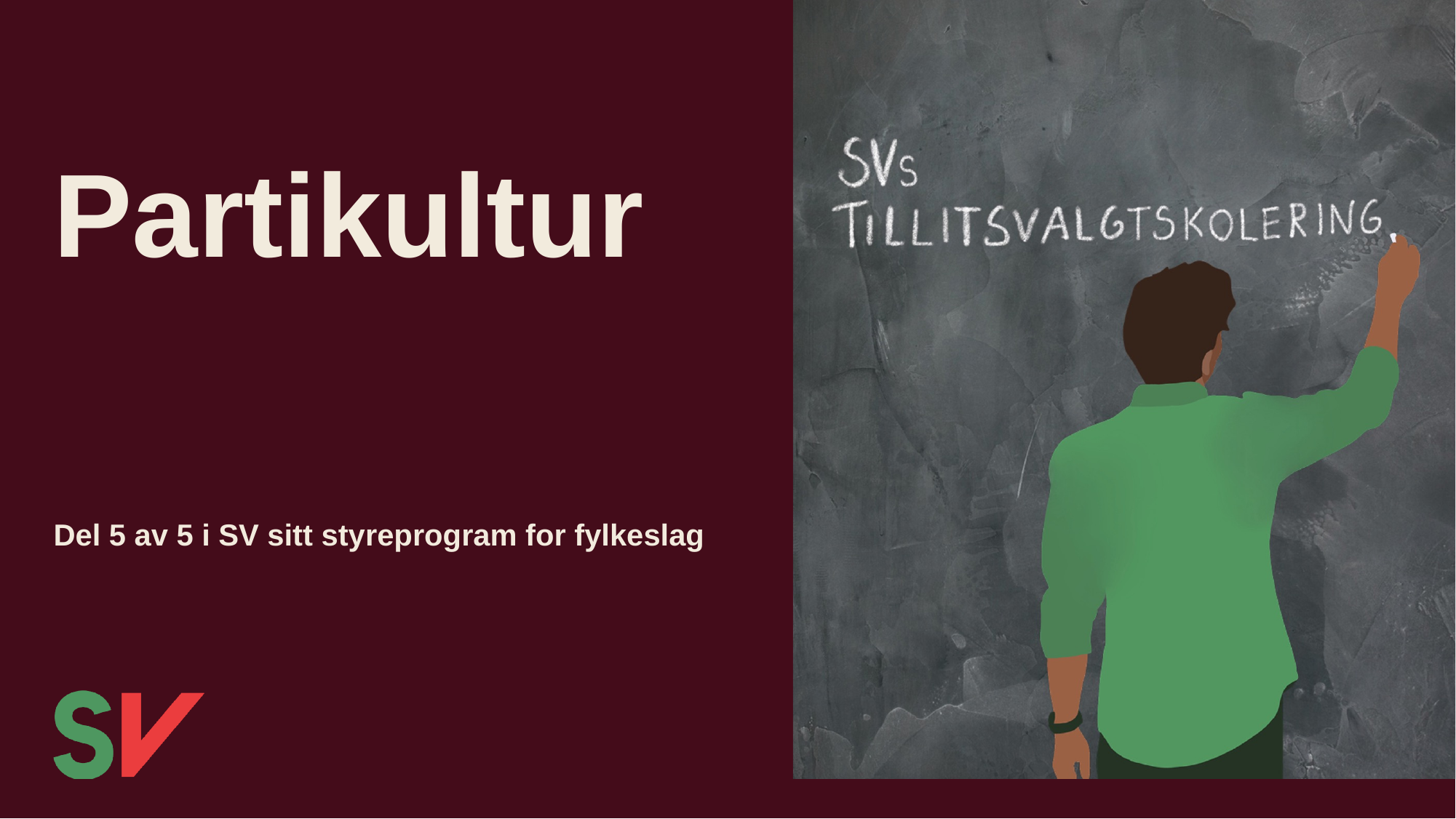

# Partikultur
Del 5 av 5 i SV sitt styreprogram for fylkeslag